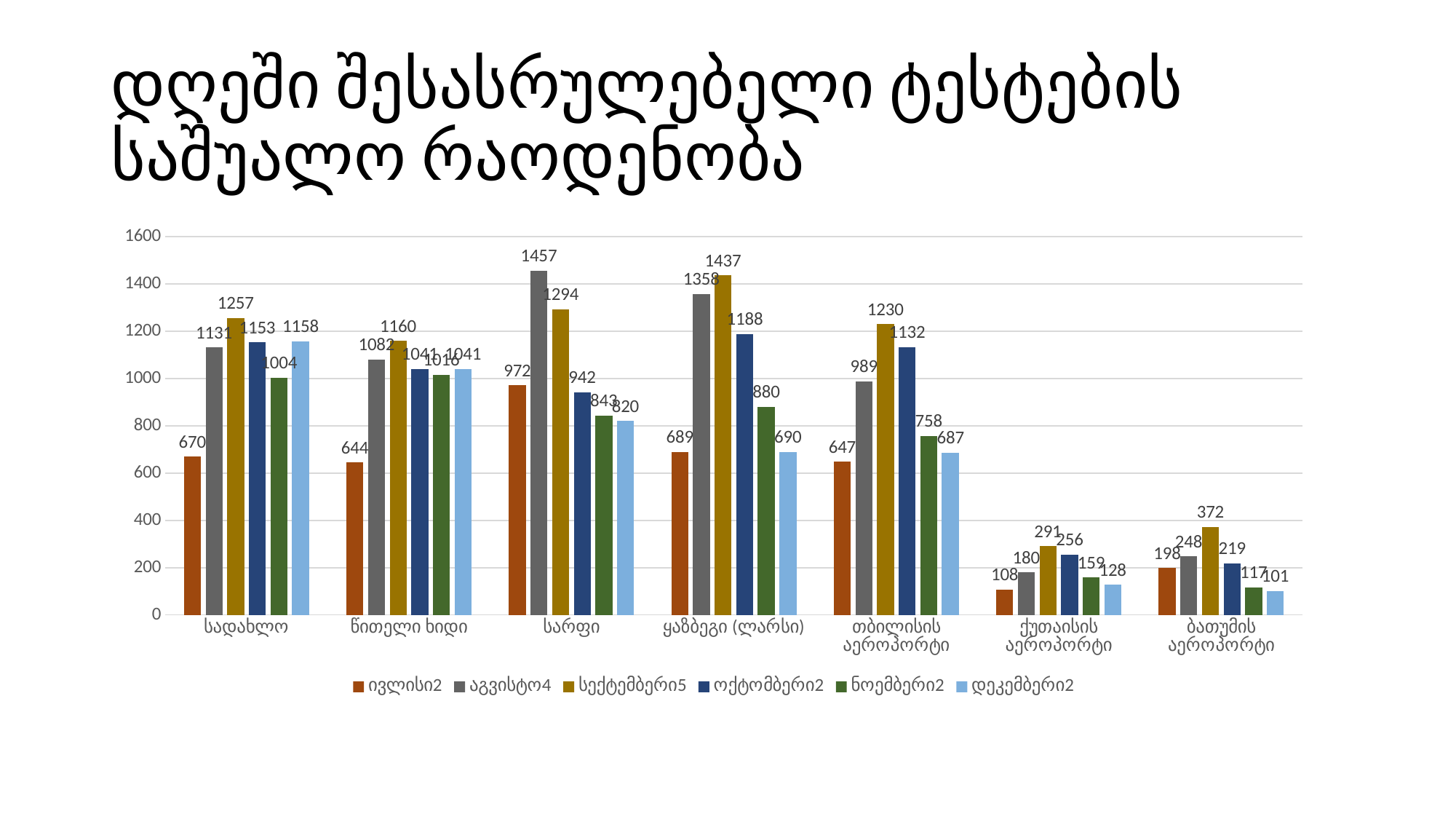

# დღეში შესასრულებელი ტესტების საშუალო რაოდენობა

[unsupported chart]